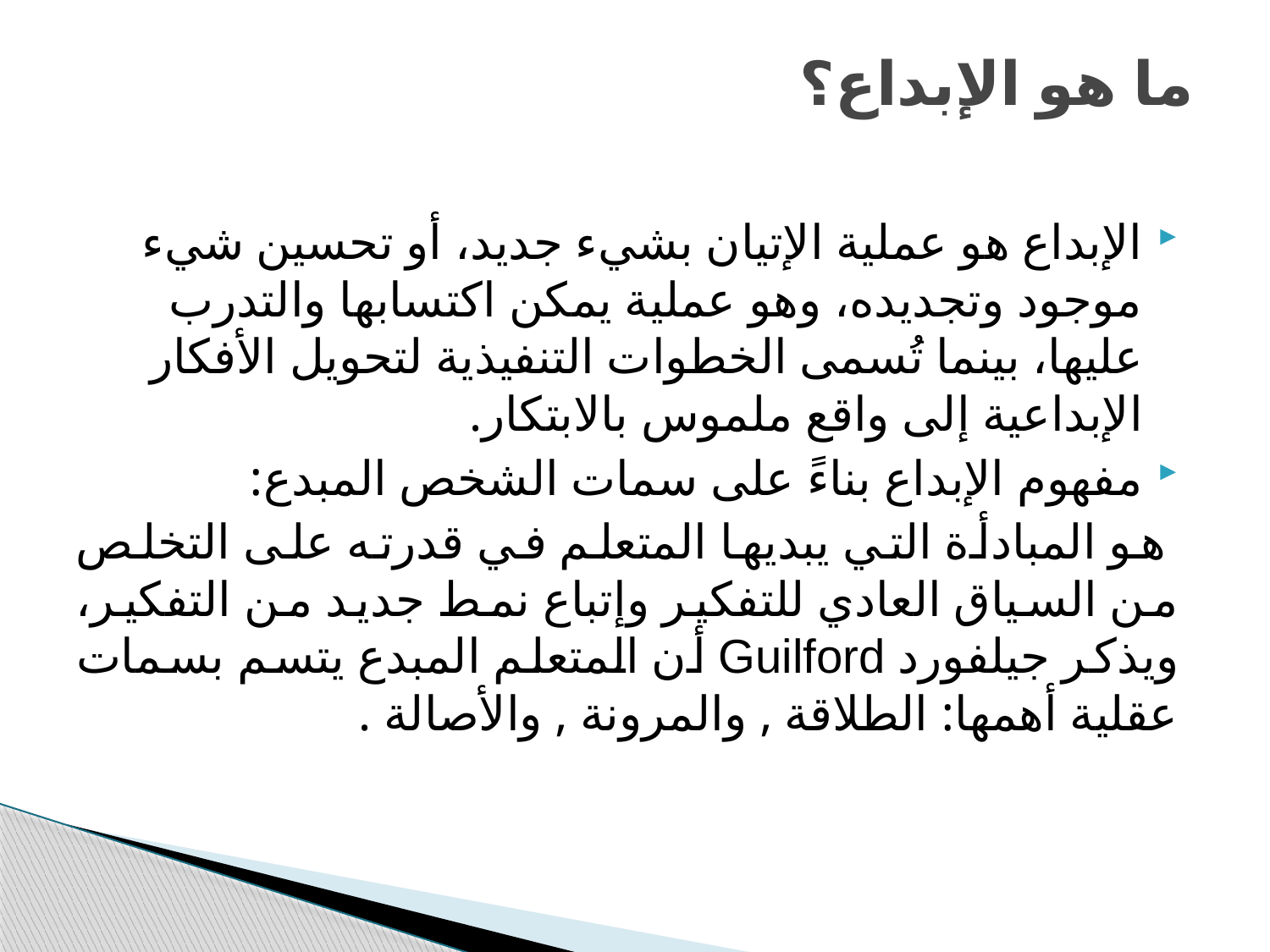

# ما هو الإبداع؟
الإبداع هو عملية الإتيان بشيء جديد، أو تحسين شيء موجود وتجديده، وهو عملية يمكن اكتسابها والتدرب عليها، بينما تُسمى الخطوات التنفيذية لتحويل الأفكار الإبداعية إلى واقع ملموس بالابتكار.
مفهوم الإبداع بناءً على سمات الشخص المبدع:
 هو المبادأة التي يبديها المتعلم في قدرته على التخلص من السياق العادي للتفكير وإتباع نمط جديد من التفكير، ويذكر جيلفورد Guilford أن المتعلم المبدع يتسم بسمات عقلية أهمها: الطلاقة , والمرونة , والأصالة .